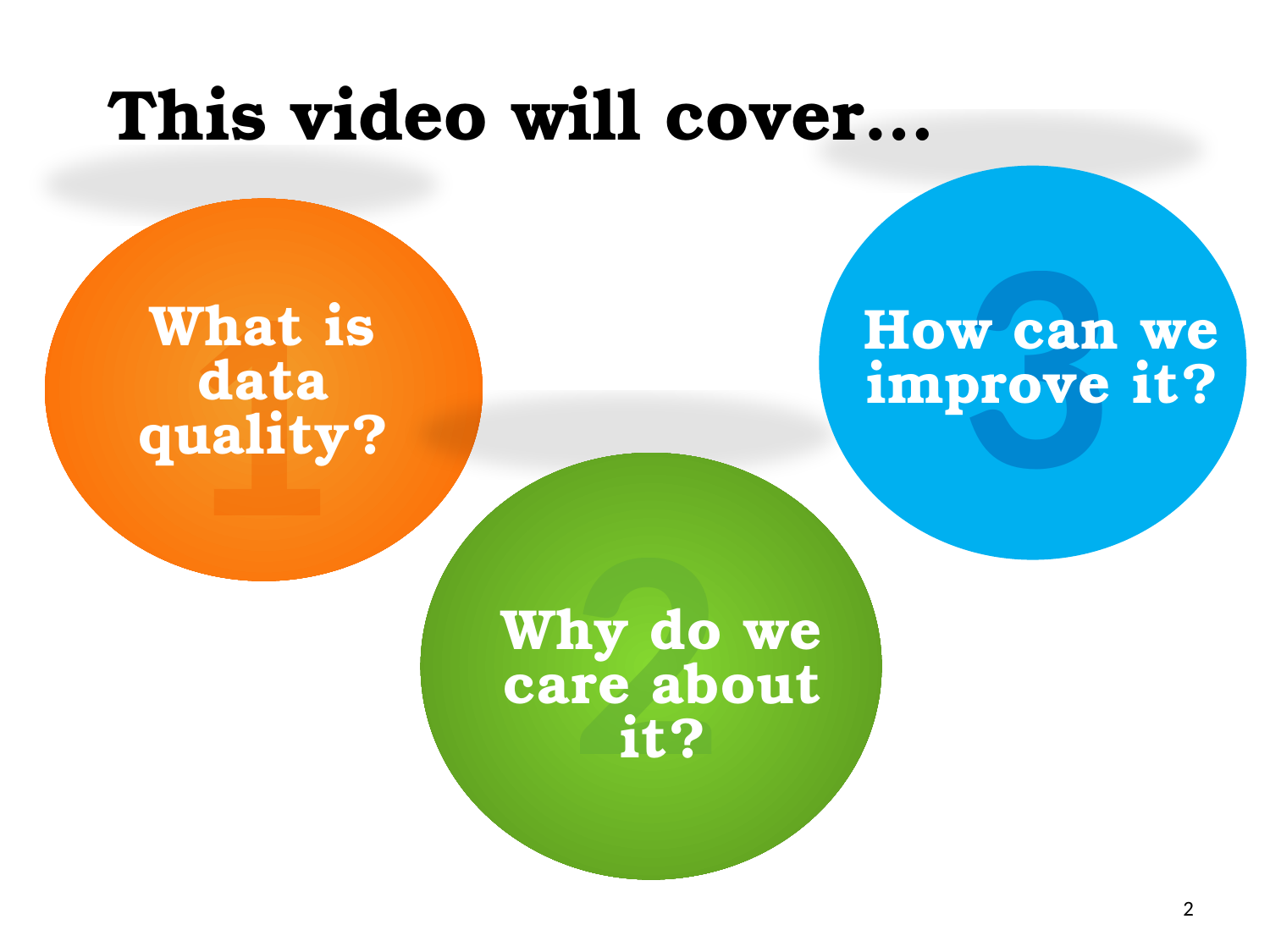

This video will cover…
3

How can we improve it?

1
What is data quality?
2

Why do we care about it?
2